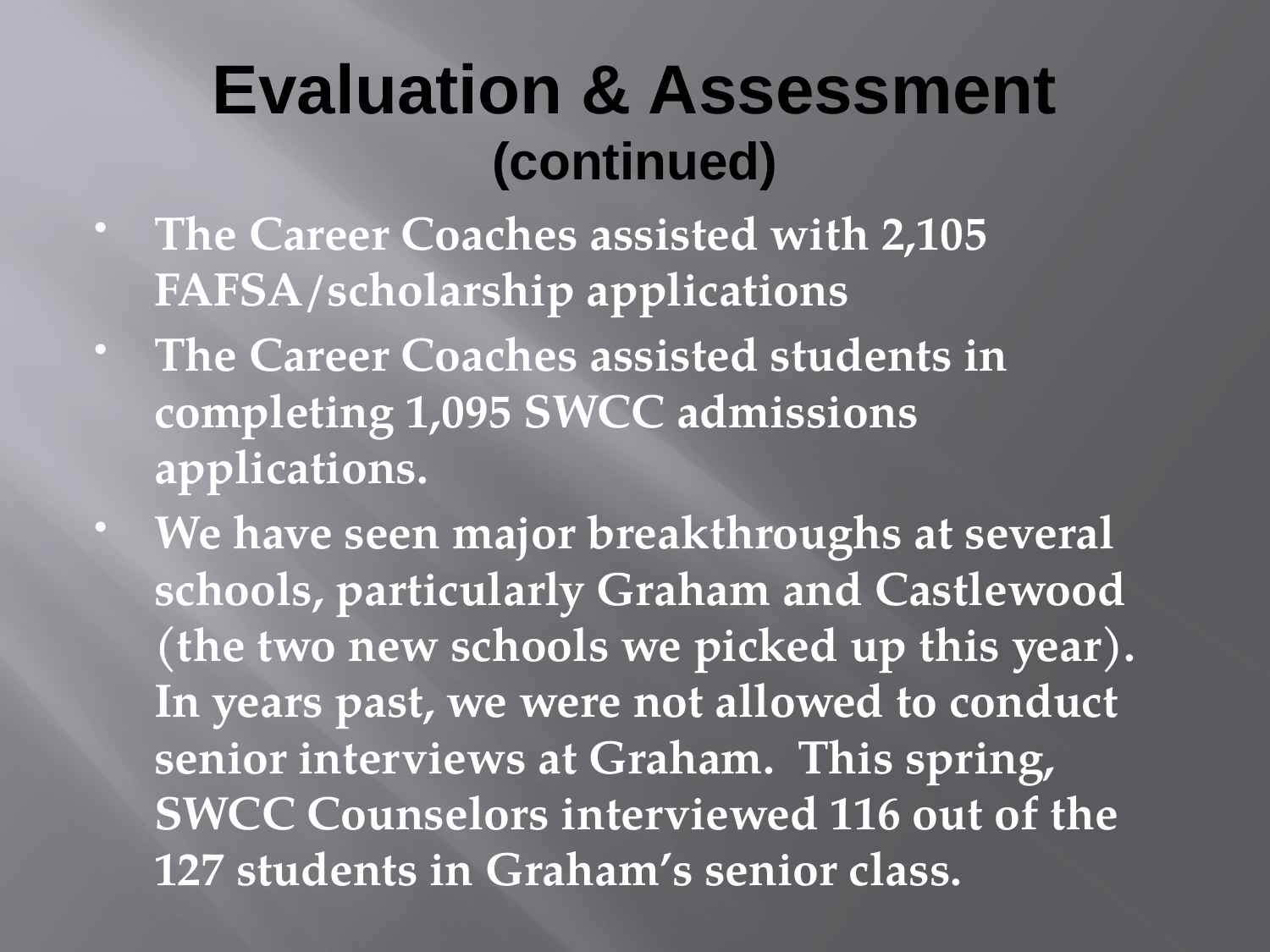

# Evaluation & Assessment (continued)
The Career Coaches assisted with 2,105 FAFSA/scholarship applications
The Career Coaches assisted students in completing 1,095 SWCC admissions applications.
We have seen major breakthroughs at several schools, particularly Graham and Castlewood (the two new schools we picked up this year).  In years past, we were not allowed to conduct senior interviews at Graham.  This spring, SWCC Counselors interviewed 116 out of the 127 students in Graham’s senior class.